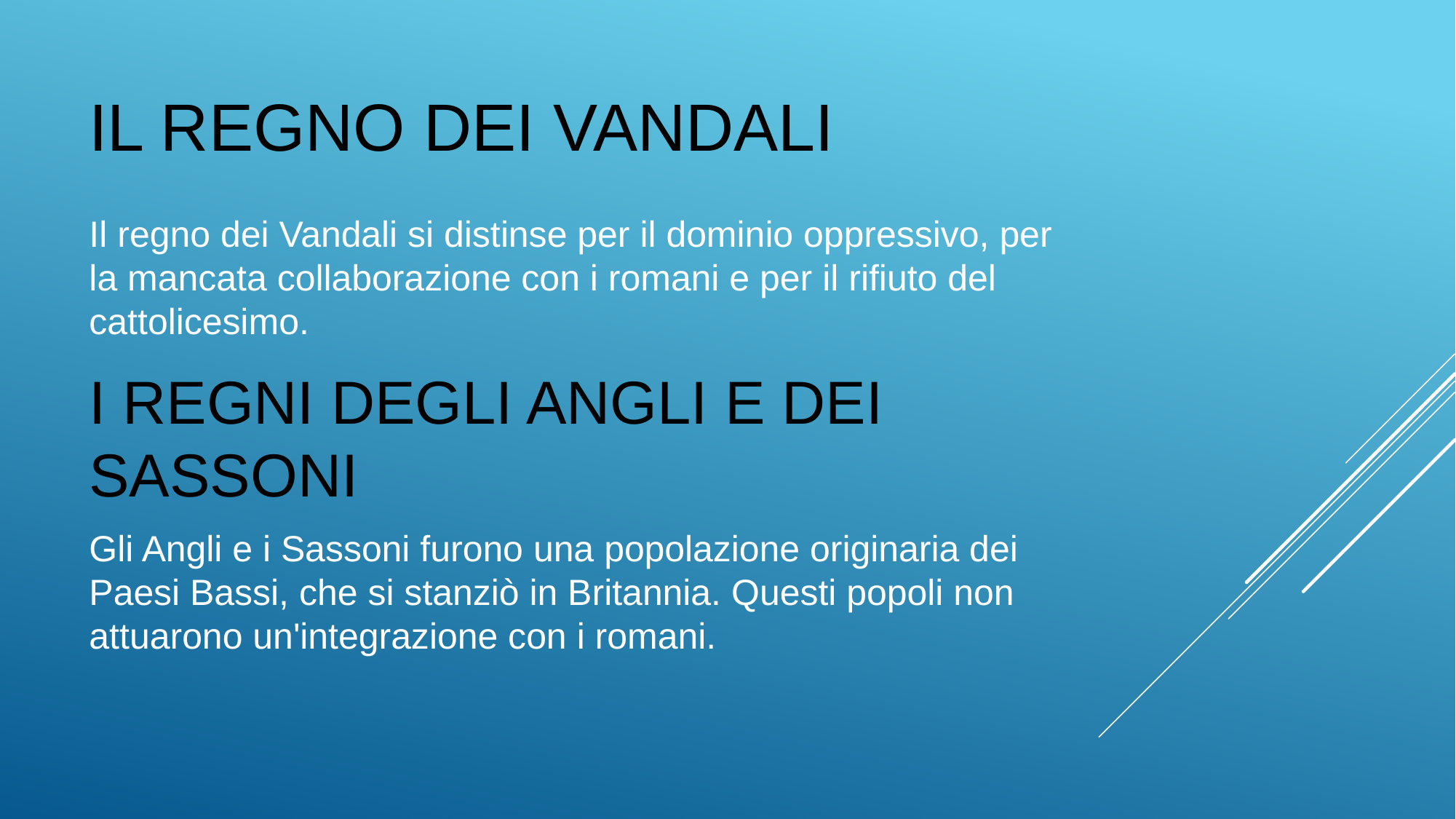

# Il regno dei vandali
Il regno dei Vandali si distinse per il dominio oppressivo, per la mancata collaborazione con i romani e per il rifiuto del cattolicesimo.
I REGNI DEGLI ANGLI E DEI SASSONI
Gli Angli e i Sassoni furono una popolazione originaria dei Paesi Bassi, che si stanziò in Britannia. Questi popoli non attuarono un'integrazione con i romani.